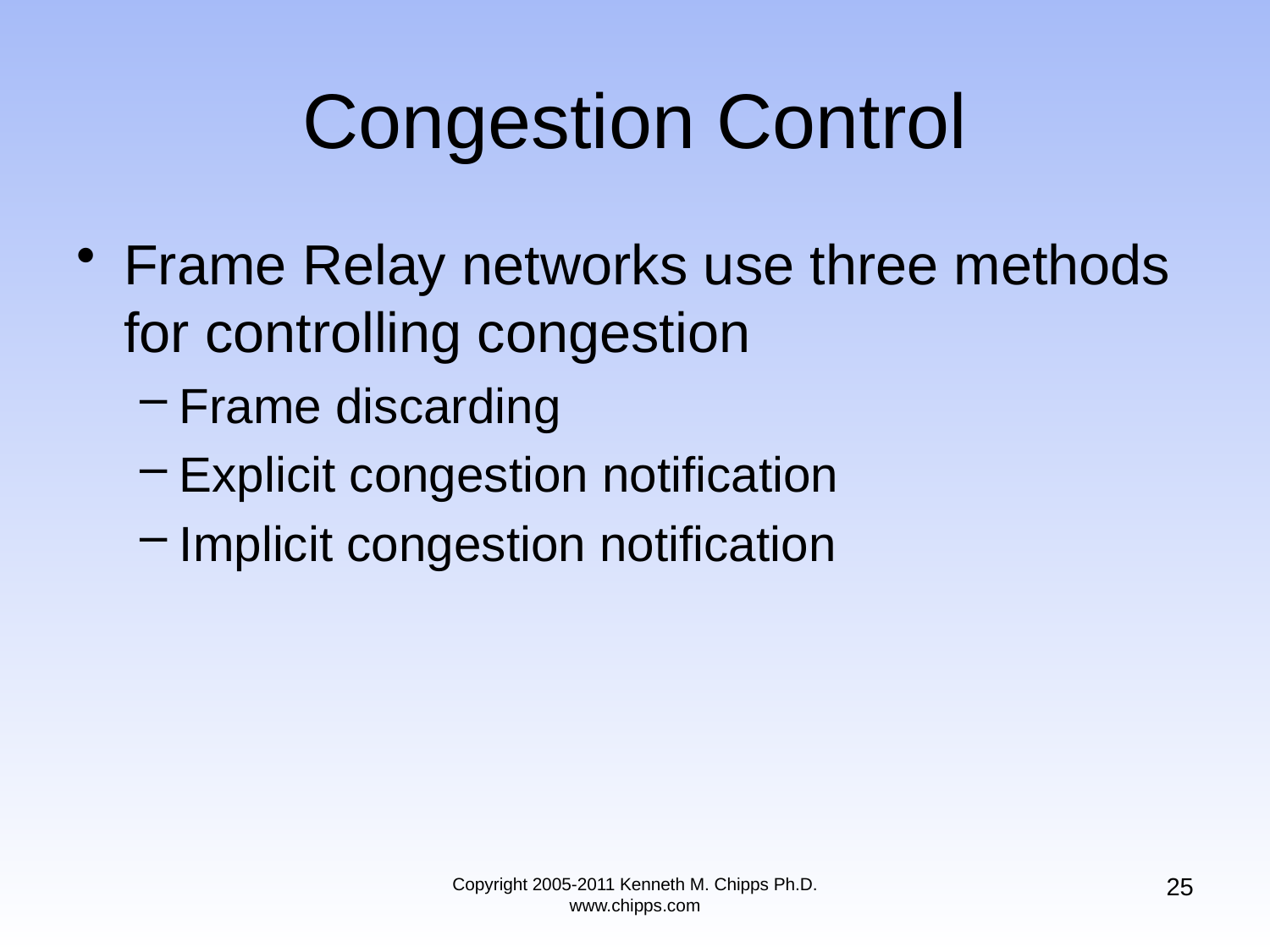

# Congestion Control
Frame Relay networks use three methods for controlling congestion
Frame discarding
Explicit congestion notification
Implicit congestion notification
25
Copyright 2005-2011 Kenneth M. Chipps Ph.D. www.chipps.com